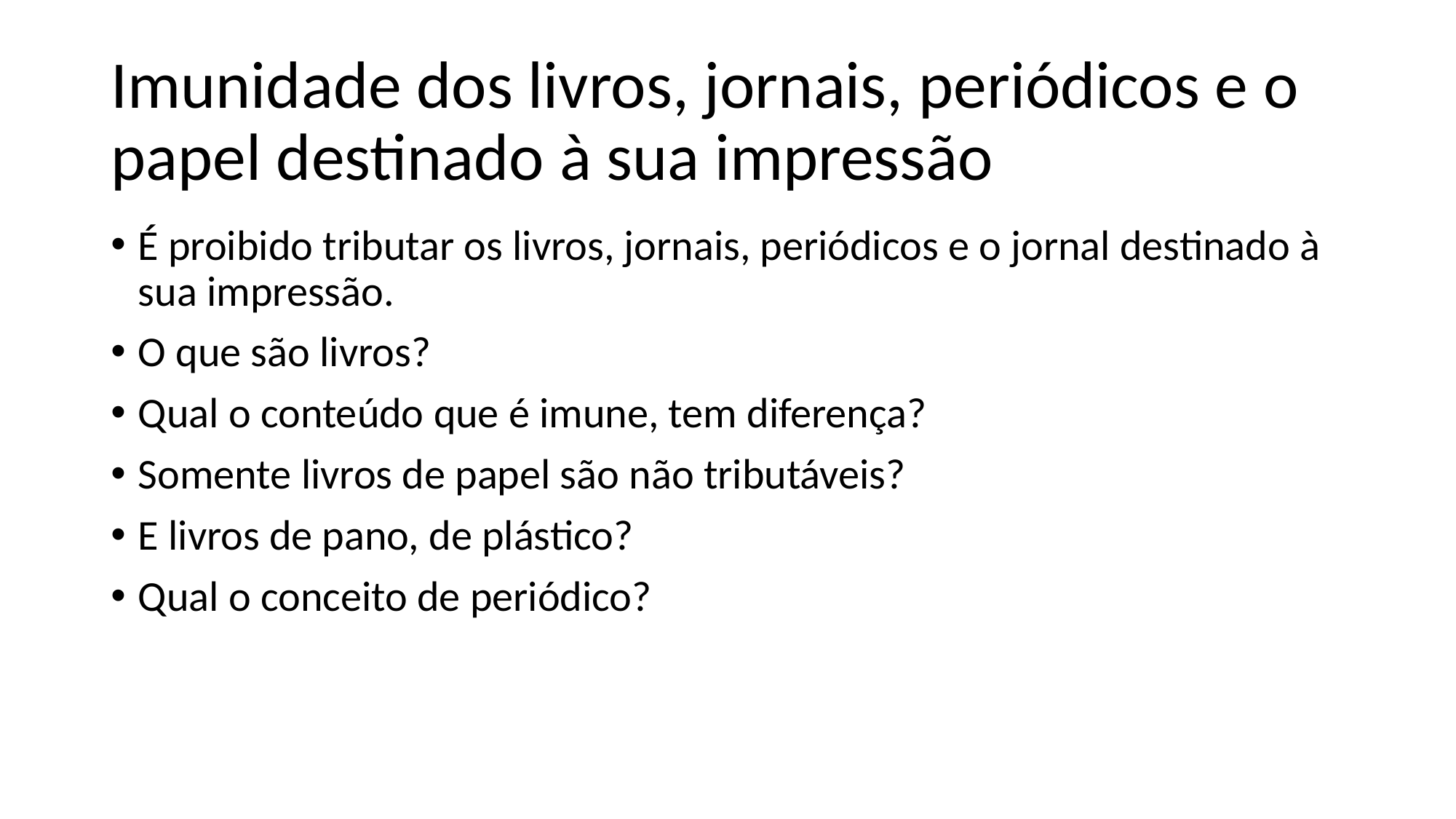

# Imunidade dos livros, jornais, periódicos e o papel destinado à sua impressão
É proibido tributar os livros, jornais, periódicos e o jornal destinado à sua impressão.
O que são livros?
Qual o conteúdo que é imune, tem diferença?
Somente livros de papel são não tributáveis?
E livros de pano, de plástico?
Qual o conceito de periódico?